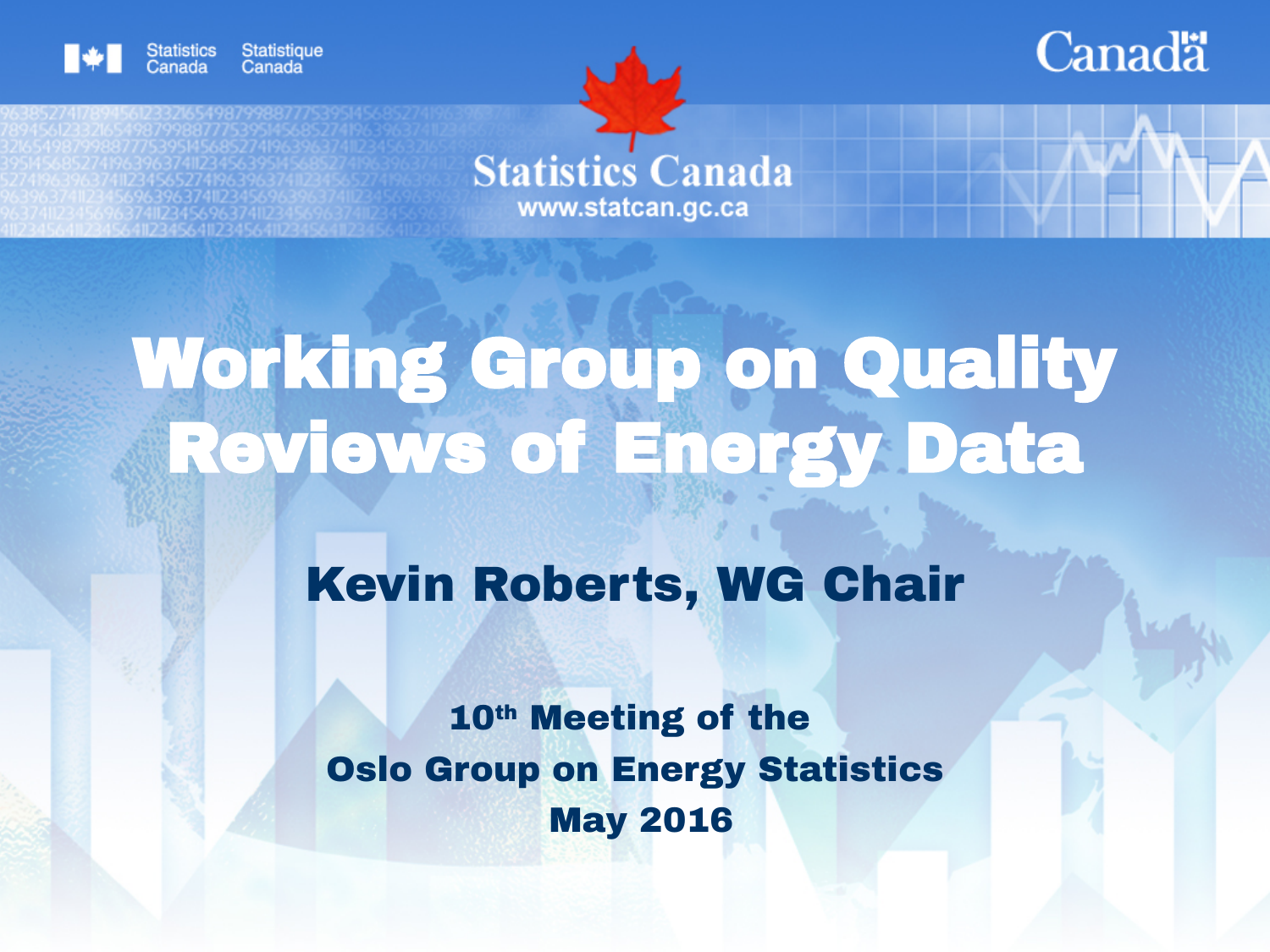

# Working Group on Quality Reviews of Energy Data
Kevin Roberts, WG Chair

10th Meeting of the
Oslo Group on Energy Statistics
 May 2016